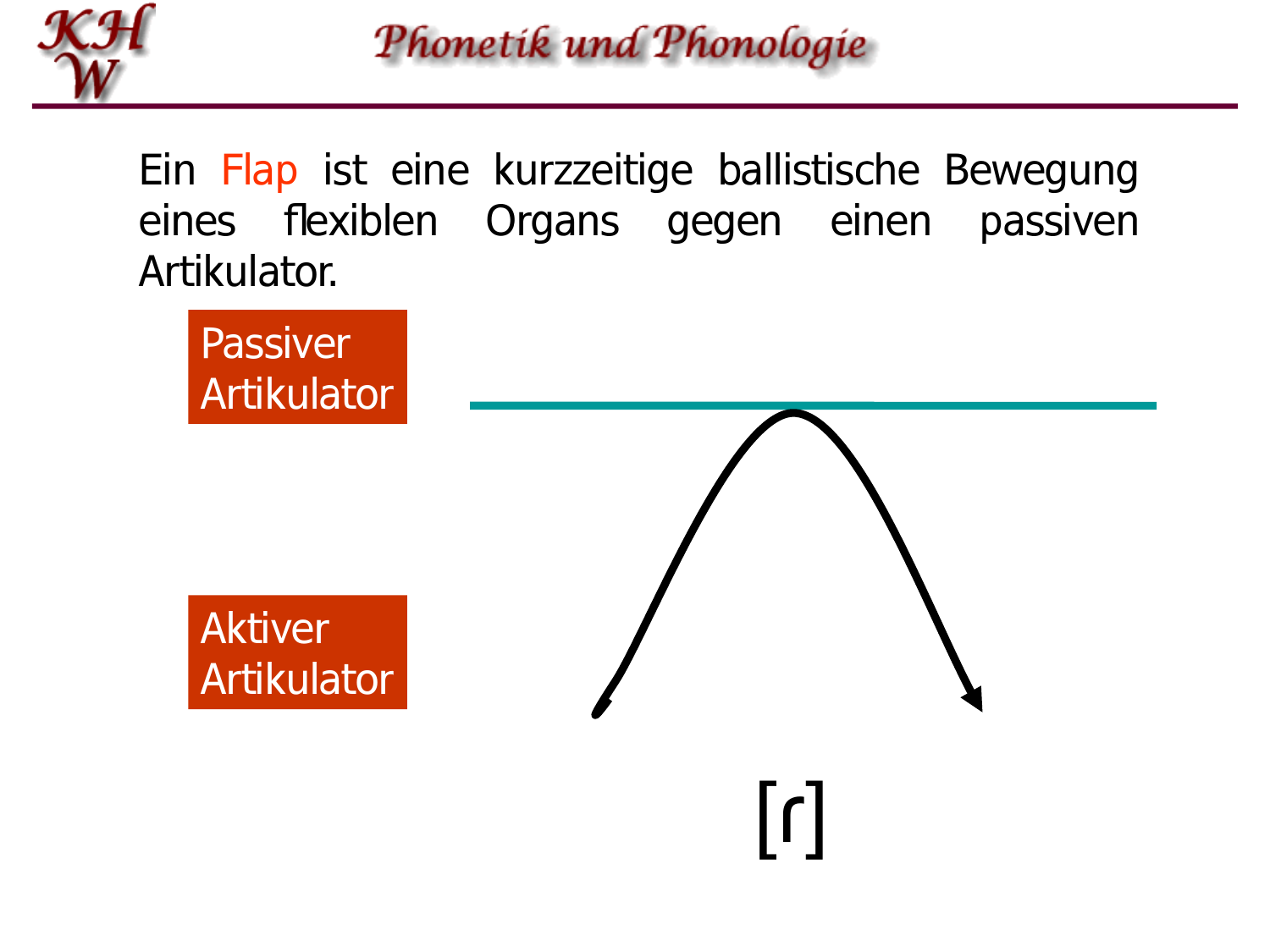

Ein Flap ist eine kurzzeitige ballistische Bewegung eines flexiblen Organs gegen einen passiven Artikulator.
Passiver
Artikulator

Aktiver
Artikulator
[ɾ]